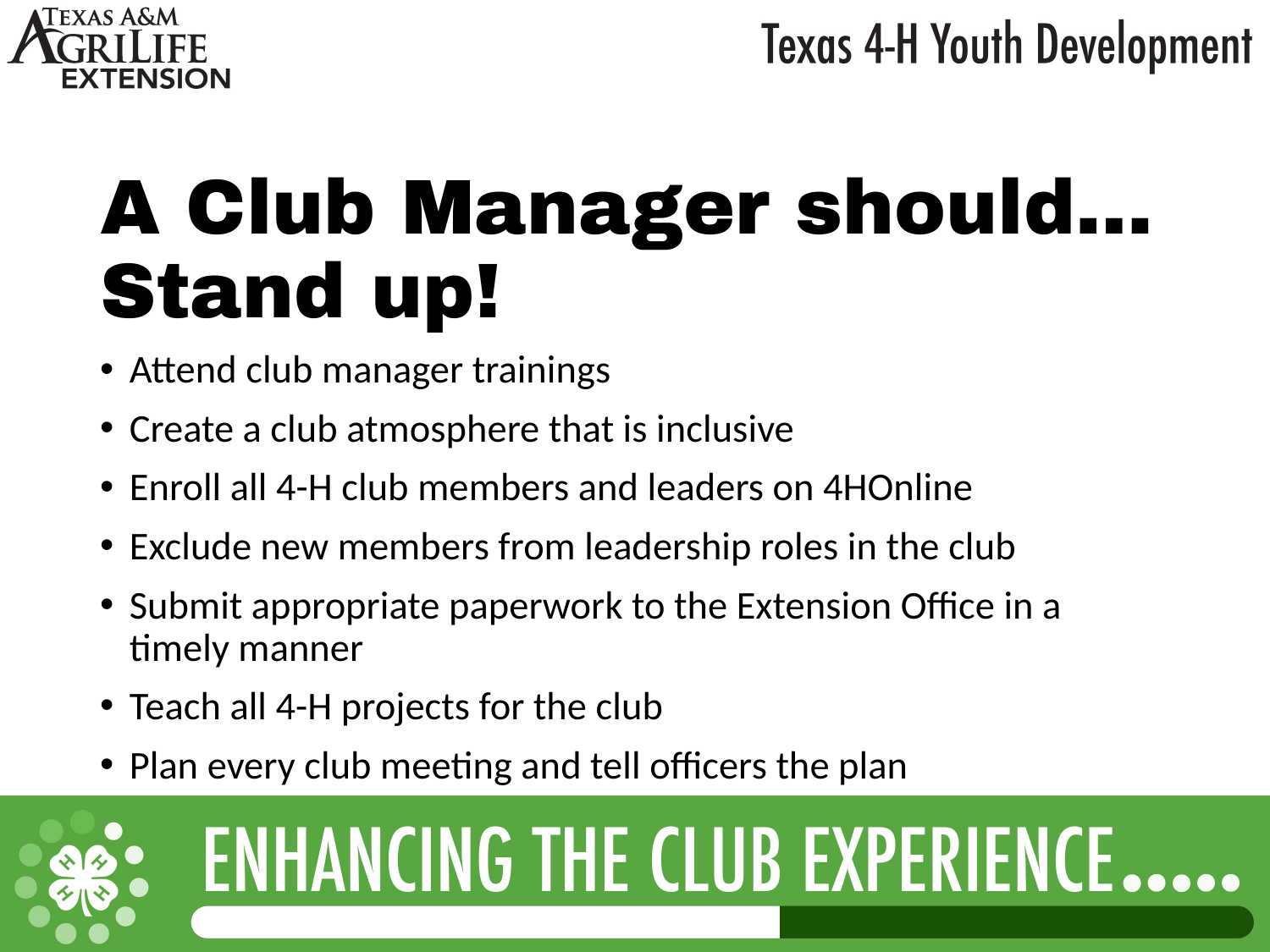

# A Club Manager should… Stand up!
Attend club manager trainings
Create a club atmosphere that is inclusive
Enroll all 4-H club members and leaders on 4HOnline
Exclude new members from leadership roles in the club
Submit appropriate paperwork to the Extension Office in a timely manner
Teach all 4-H projects for the club
Plan every club meeting and tell officers the plan